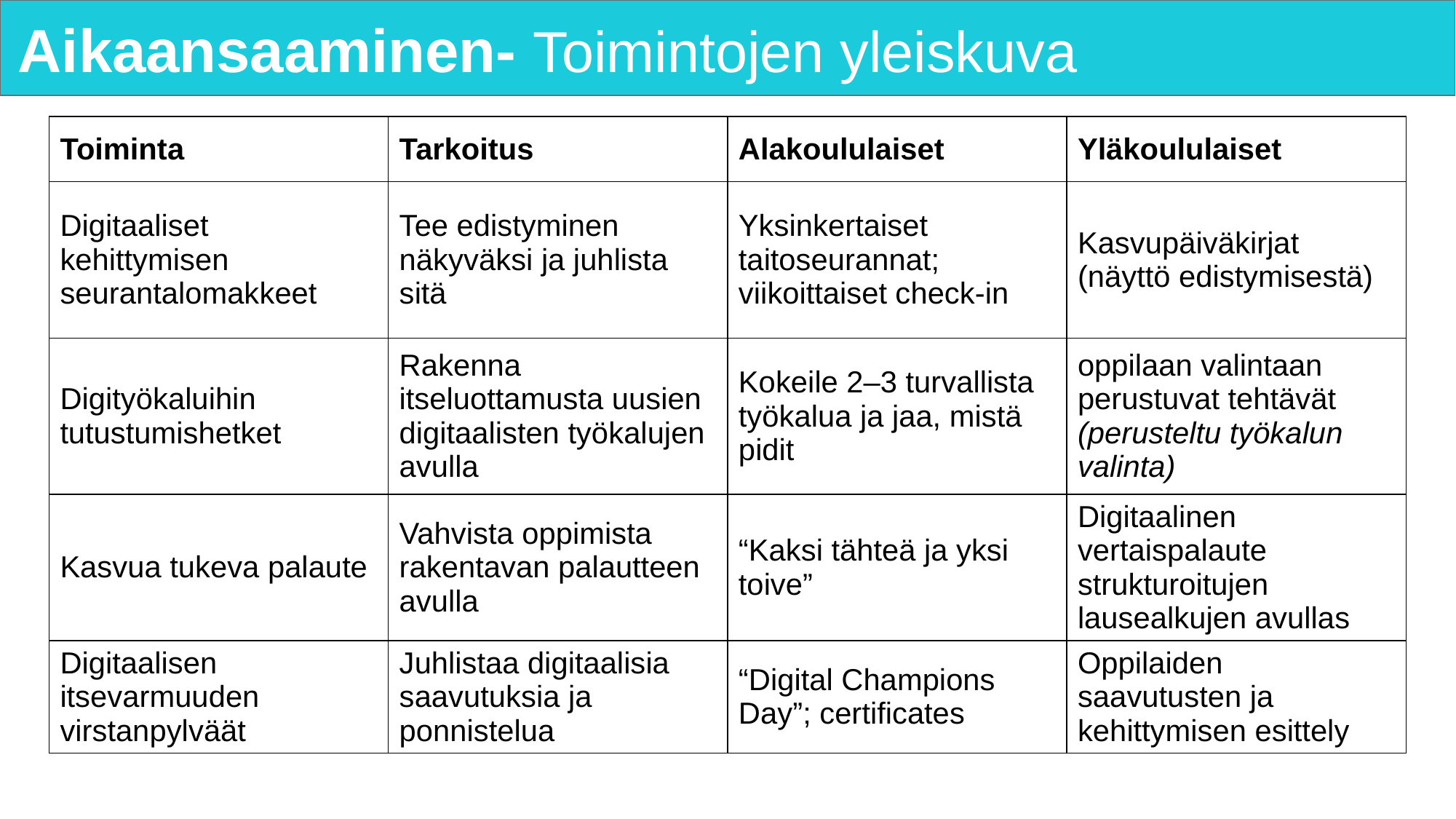

# Aikaansaaminen- Toimintojen yleiskuva
| Toiminta | Tarkoitus | Alakoululaiset | Yläkoululaiset |
| --- | --- | --- | --- |
| Digitaaliset kehittymisen seurantalomakkeet | Tee edistyminen näkyväksi ja juhlista sitä | Yksinkertaiset taitoseurannat; viikoittaiset check-in | Kasvupäiväkirjat (näyttö edistymisestä) |
| Digityökaluihin tutustumishetket | Rakenna itseluottamusta uusien digitaalisten työkalujen avulla | Kokeile 2–3 turvallista työkalua ja jaa, mistä pidit | oppilaan valintaan perustuvat tehtävät (perusteltu työkalun valinta) |
| Kasvua tukeva palaute | Vahvista oppimista rakentavan palautteen avulla | “Kaksi tähteä ja yksi toive” | Digitaalinen vertaispalaute strukturoitujen lausealkujen avullas |
| Digitaalisen itsevarmuuden virstanpylväät | Juhlistaa digitaalisia saavutuksia ja ponnistelua | “Digital Champions Day”; certificates | Oppilaiden saavutusten ja kehittymisen esittely |